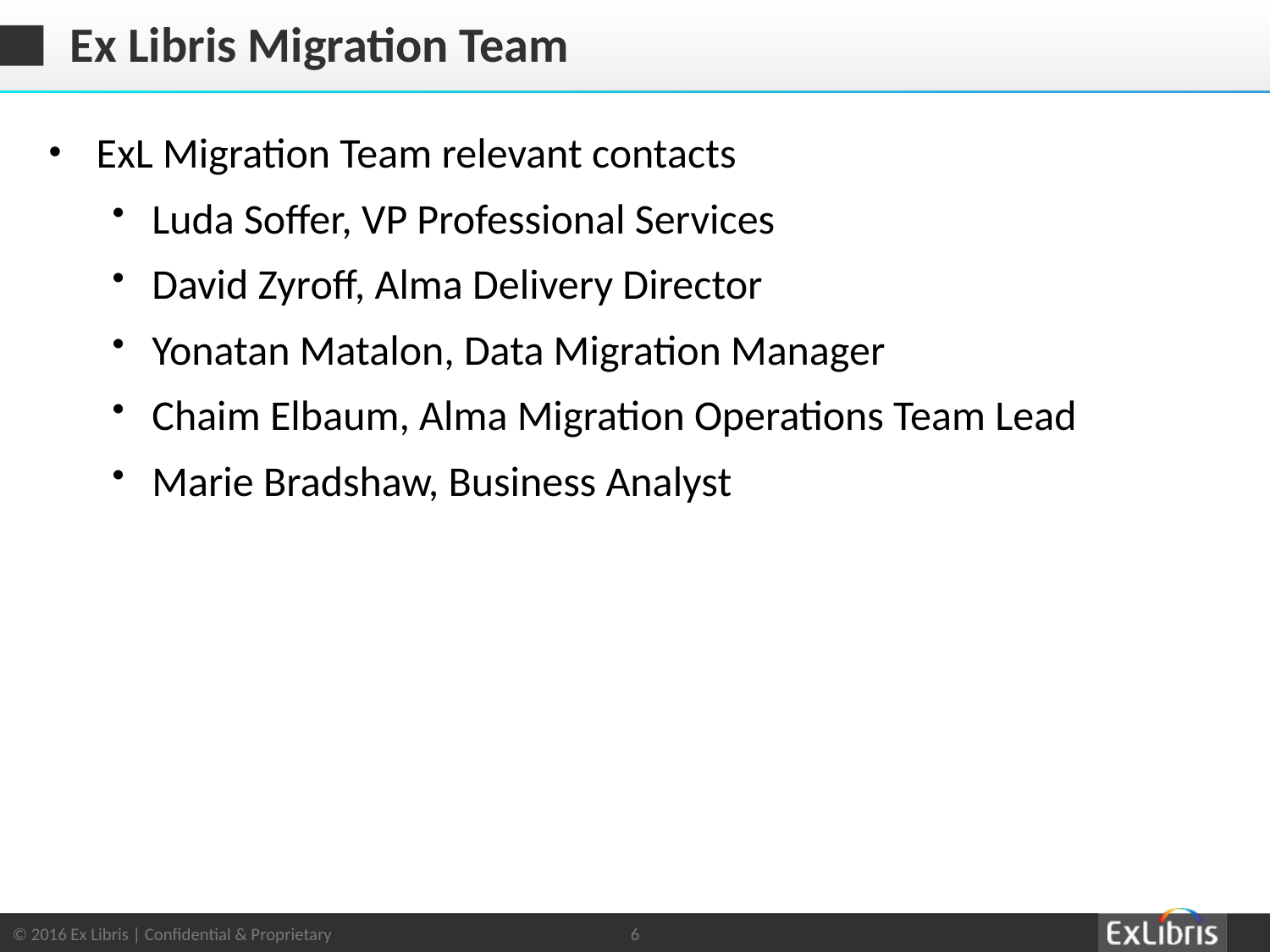

# Ex Libris Migration Team
ExL Migration Team relevant contacts
Luda Soffer, VP Professional Services
David Zyroff, Alma Delivery Director
Yonatan Matalon, Data Migration Manager
Chaim Elbaum, Alma Migration Operations Team Lead
Marie Bradshaw, Business Analyst

6